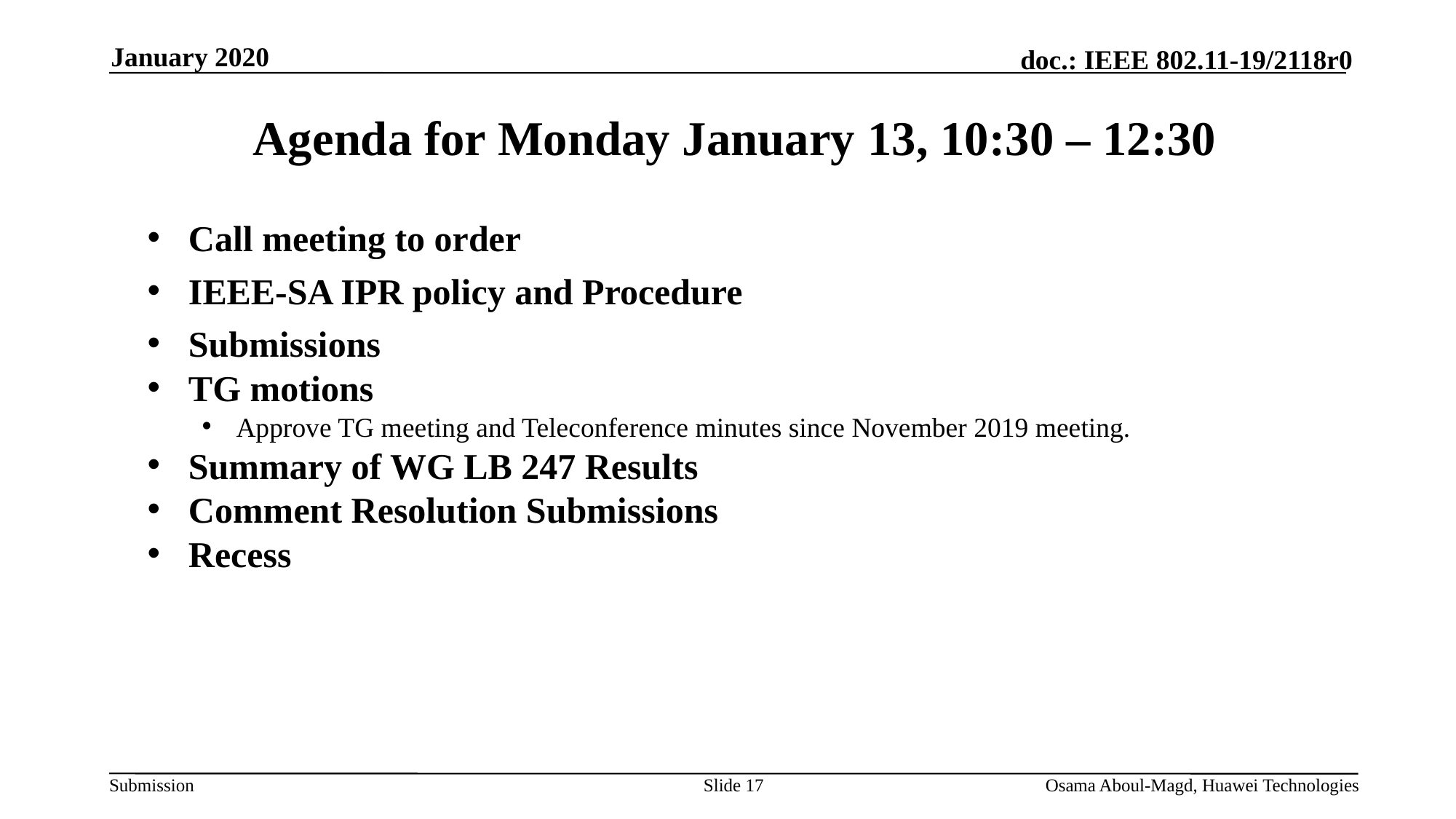

January 2020
# Agenda for Monday January 13, 10:30 – 12:30
Call meeting to order
IEEE-SA IPR policy and Procedure
Submissions
TG motions
Approve TG meeting and Teleconference minutes since November 2019 meeting.
Summary of WG LB 247 Results
Comment Resolution Submissions
Recess

Slide 17
Osama Aboul-Magd, Huawei Technologies